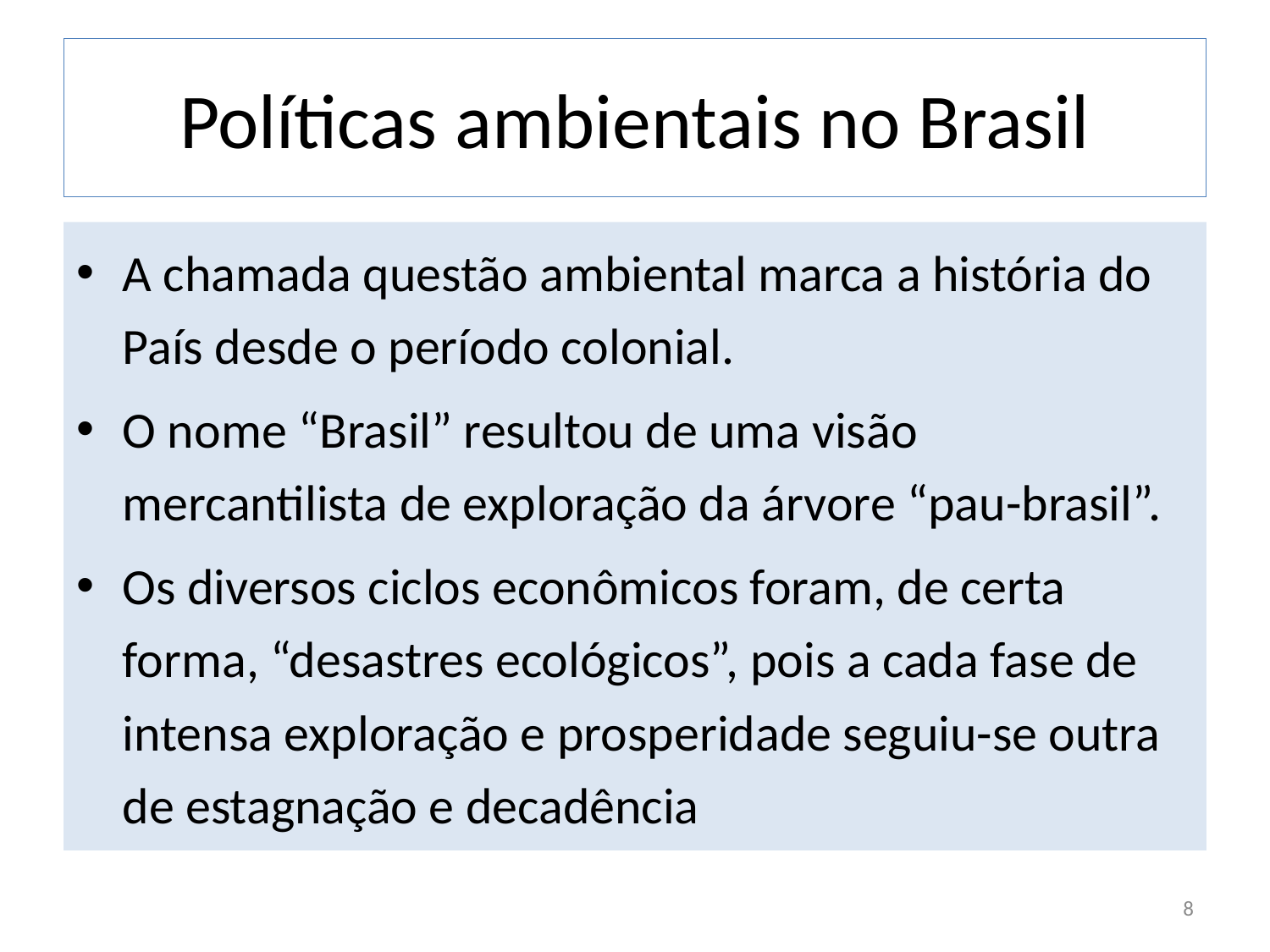

# Políticas ambientais no Brasil
A chamada questão ambiental marca a história do País desde o período colonial.
O nome “Brasil” resultou de uma visão mercantilista de exploração da árvore “pau-brasil”.
Os diversos ciclos econômicos foram, de certa forma, “desastres ecológicos”, pois a cada fase de intensa exploração e prosperidade seguiu-se outra de estagnação e decadência
8